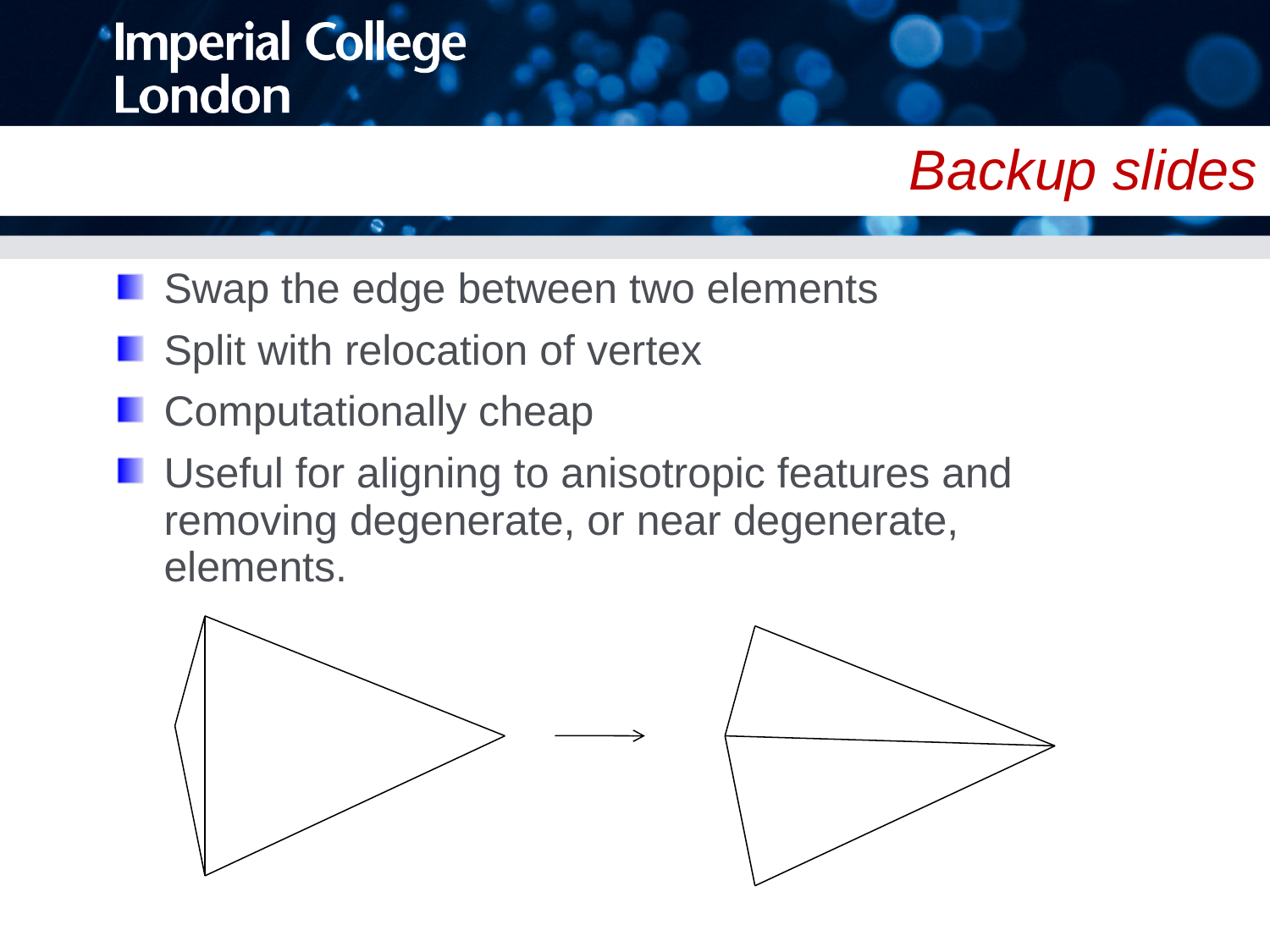

#
Backup slides
Swap the edge between two elements
Split with relocation of vertex
Computationally cheap
Useful for aligning to anisotropic features and removing degenerate, or near degenerate, elements.